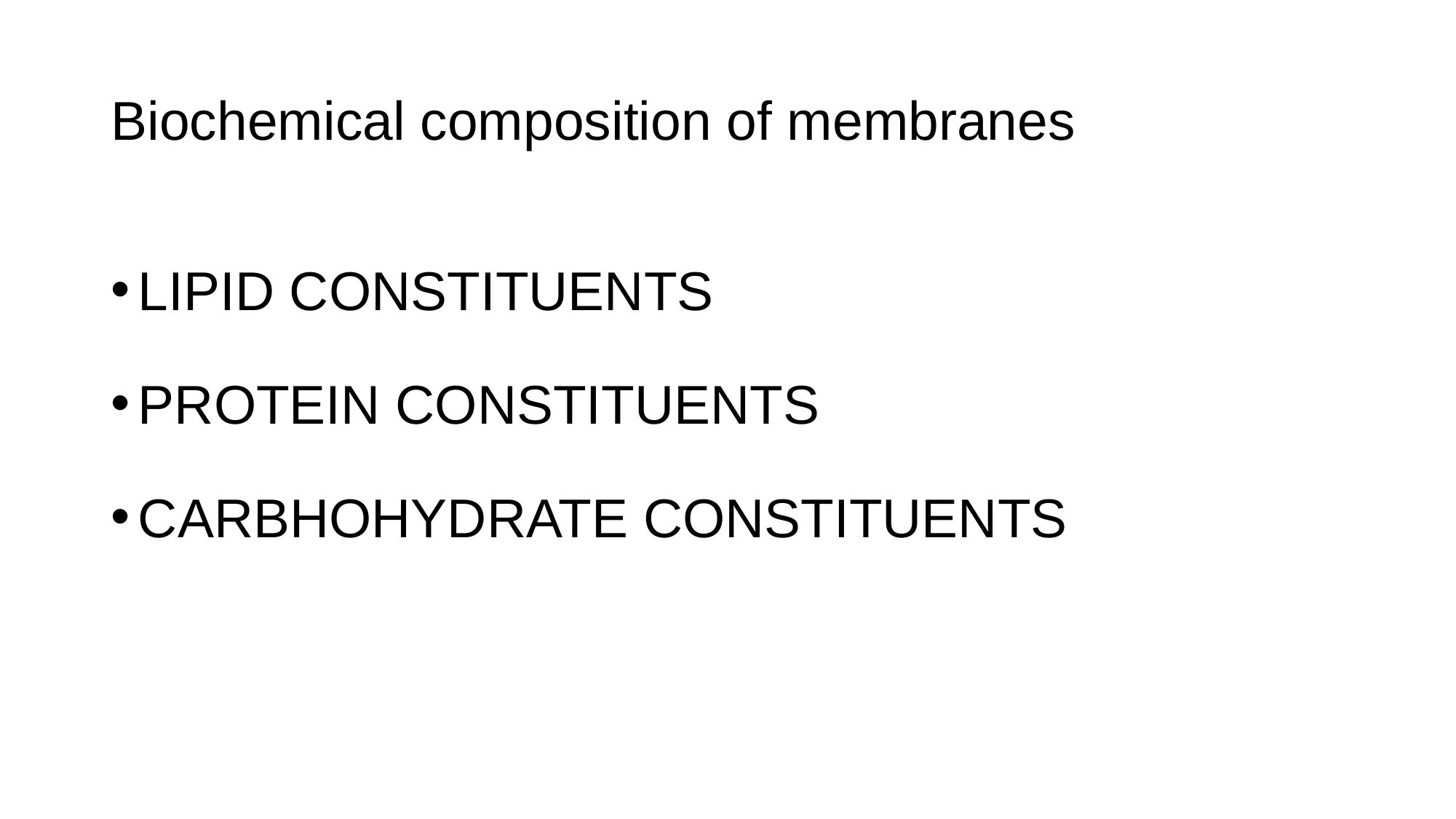

# Biochemical composition of membranes
LIPID CONSTITUENTS
PROTEIN CONSTITUENTS
CARBHOHYDRATE CONSTITUENTS